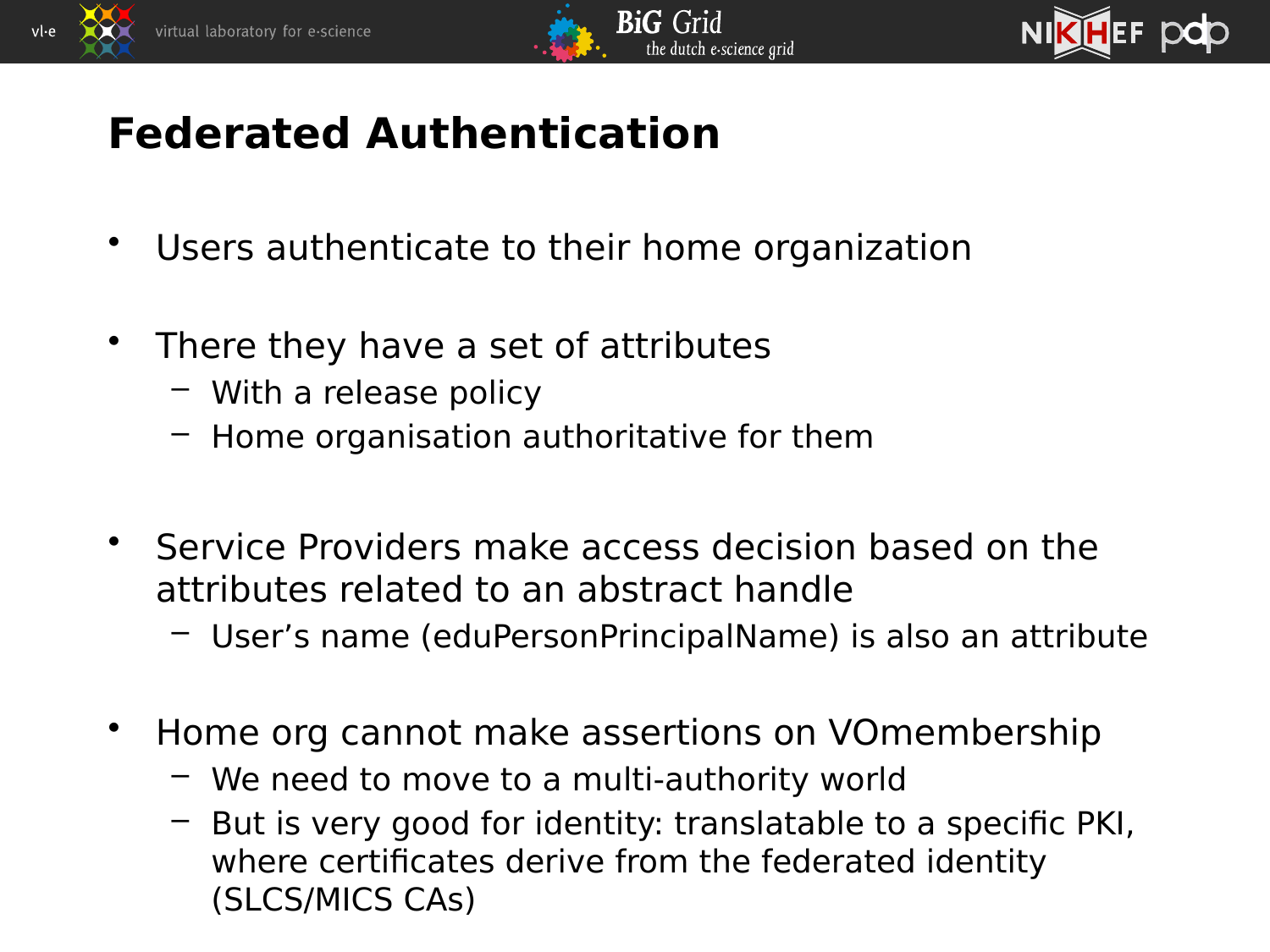

# Federated Authentication
Users authenticate to their home organization

There they have a set of attributes
With a release policy
Home organisation authoritative for them

Service Providers make access decision based on the attributes related to an abstract handle
User’s name (eduPersonPrincipalName) is also an attribute

Home org cannot make assertions on VOmembership
We need to move to a multi-authority world
But is very good for identity: translatable to a specific PKI, where certificates derive from the federated identity (SLCS/MICS CAs)